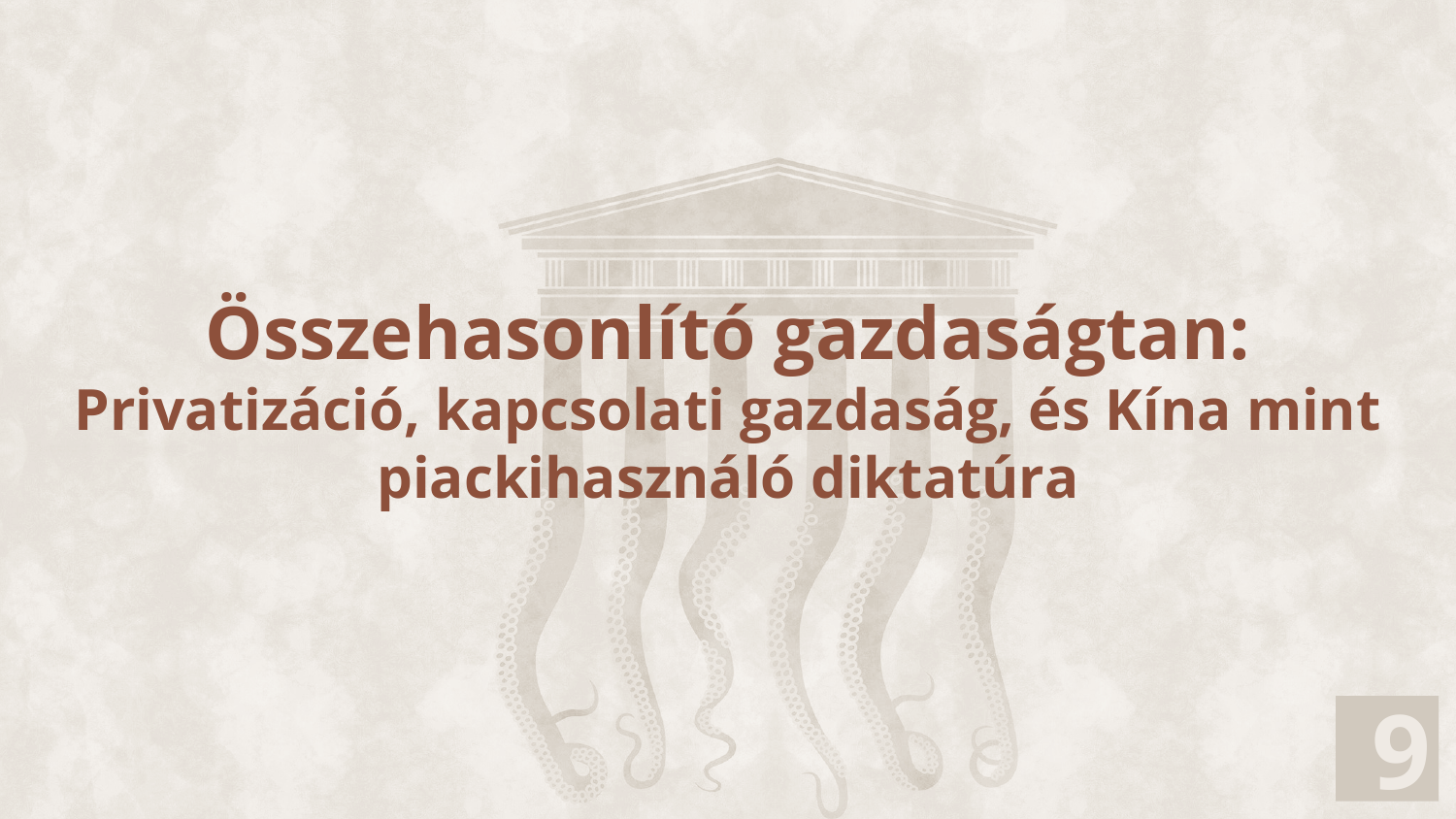

Összehasonlító gazdaságtan:
Privatizáció, kapcsolati gazdaság, és Kína mint piackihasználó diktatúra
9